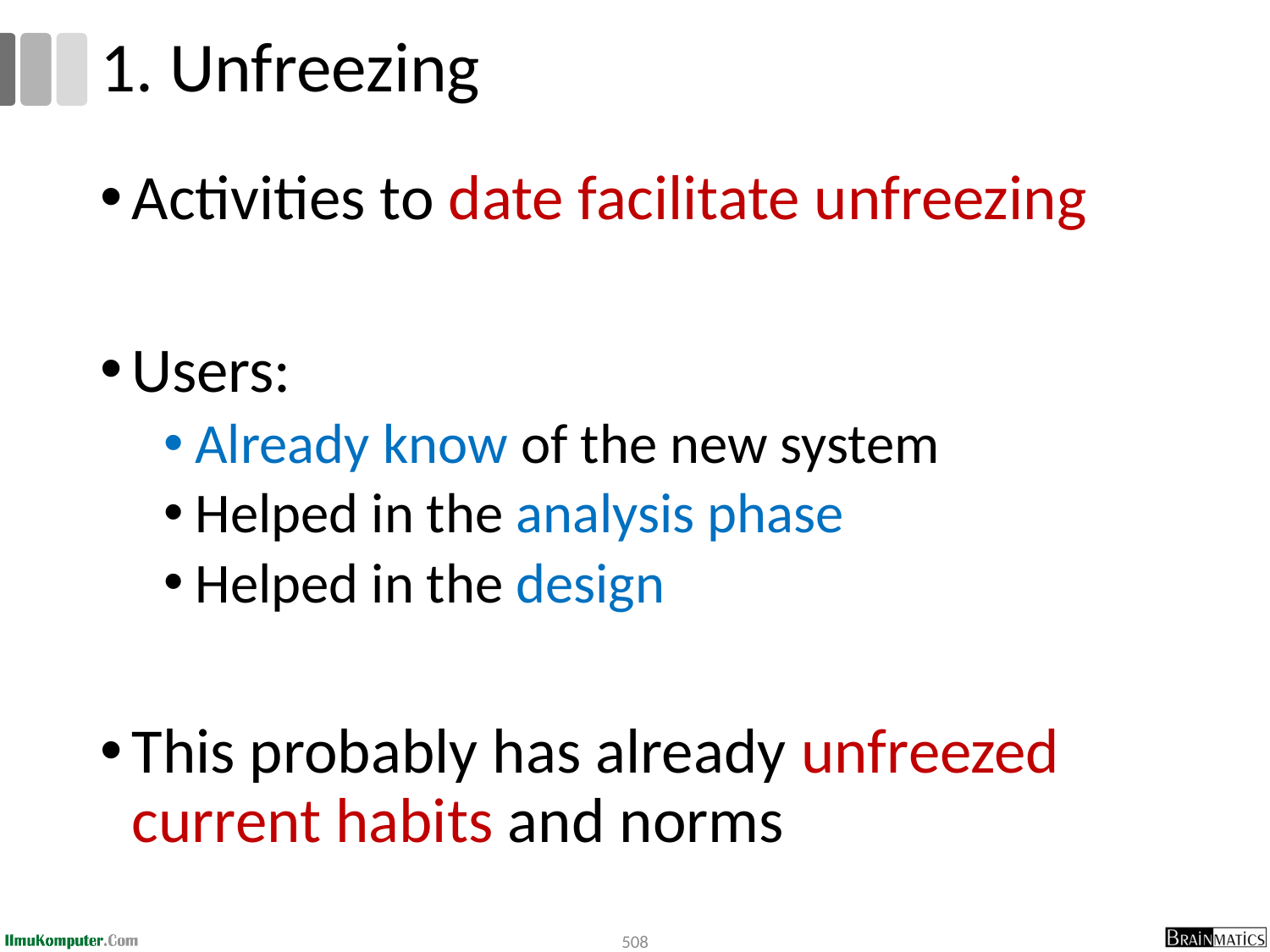

# 1. Unfreezing
Activities to date facilitate unfreezing

Users:
Already know of the new system
Helped in the analysis phase
Helped in the design

This probably has already unfreezed current habits and norms
508